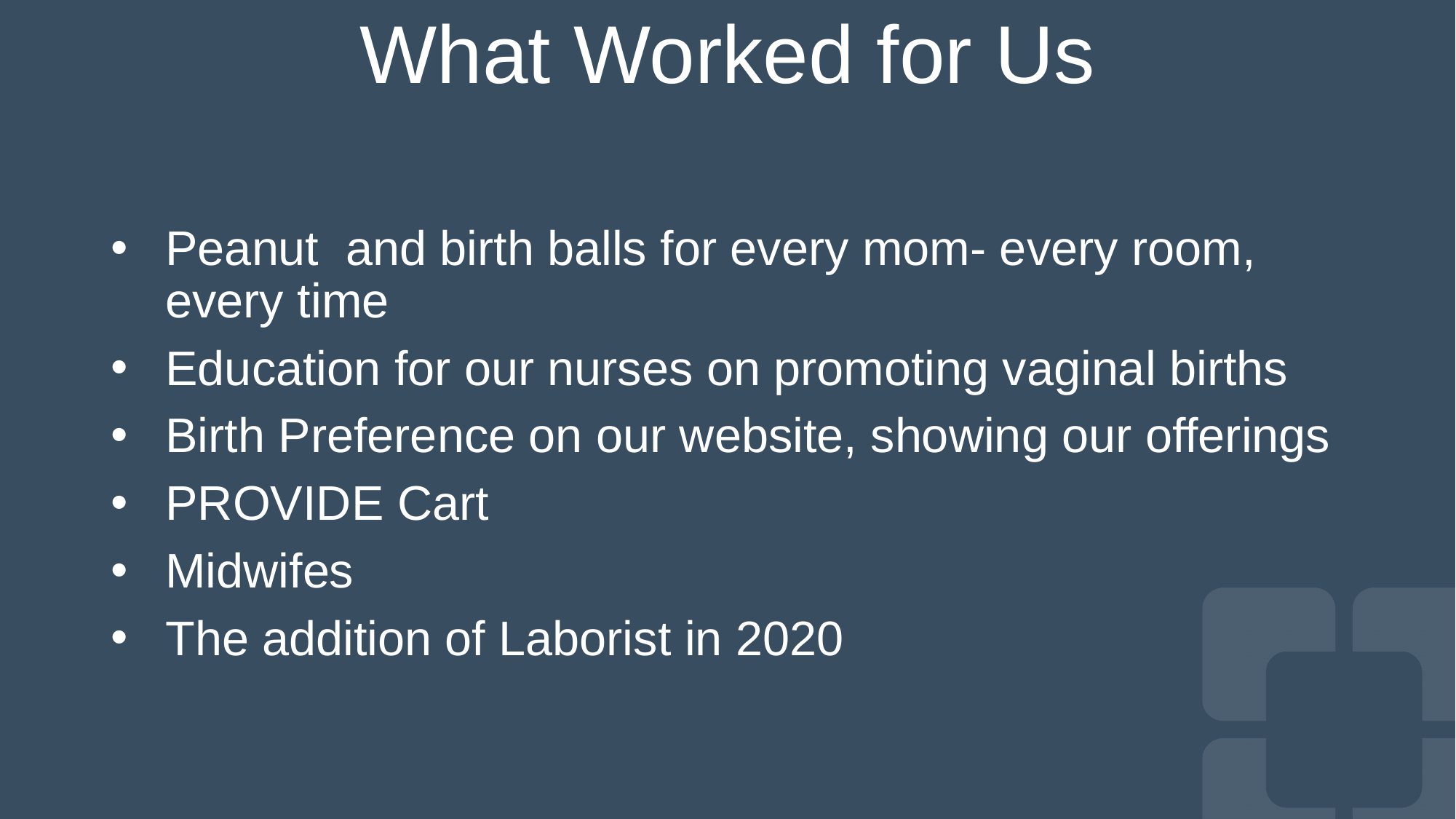

# What Worked for Us
Peanut  and birth balls for every mom- every room, every time
Education for our nurses on promoting vaginal births
Birth Preference on our website, showing our offerings
PROVIDE Cart
Midwifes
The addition of Laborist in 2020